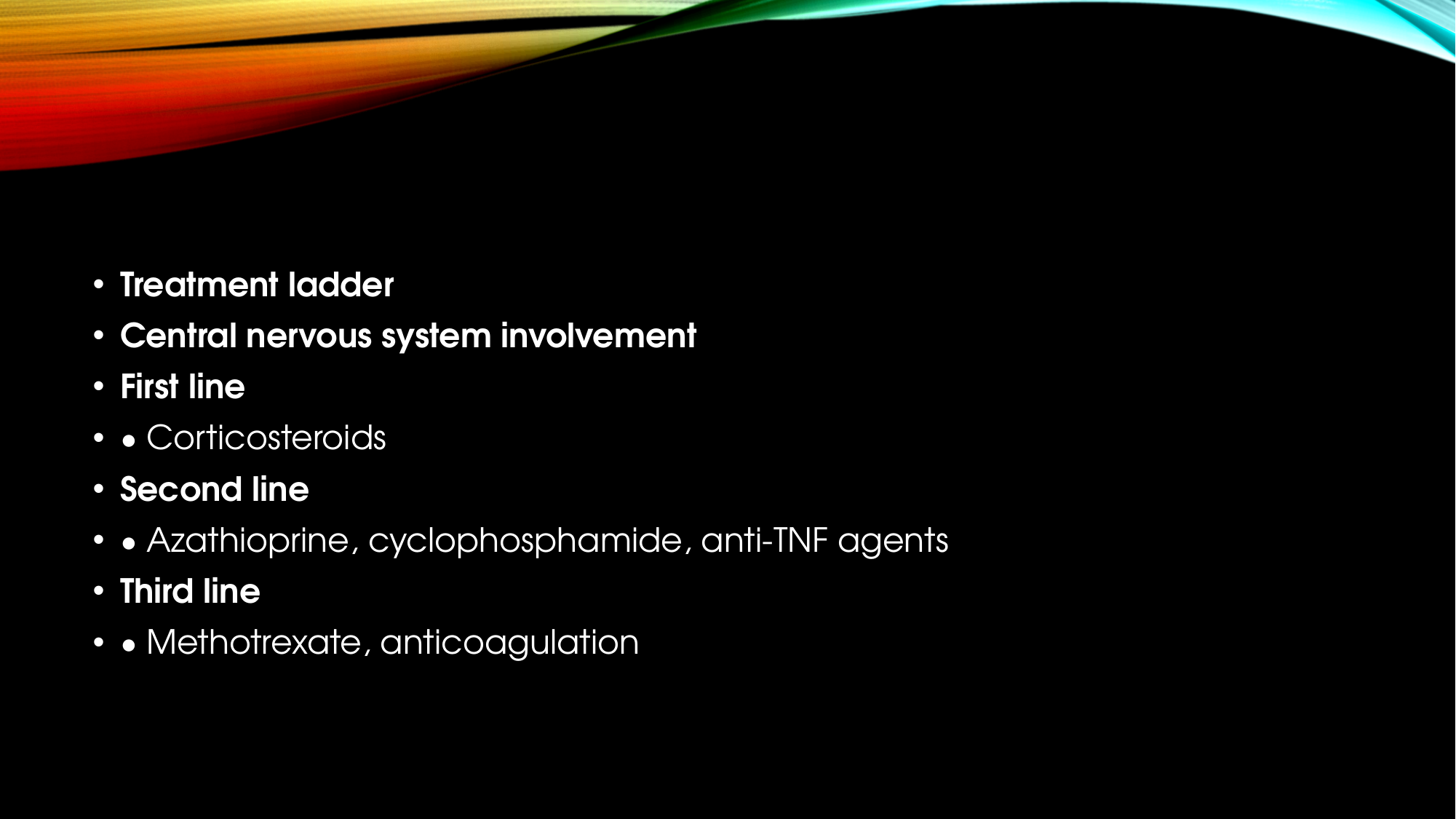

#
Treatment ladder
Central nervous system involvement
First line
• Corticosteroids
Second line
• Azathioprine, cyclophosphamide, anti‐TNF agents
Third line
• Methotrexate, anticoagulation